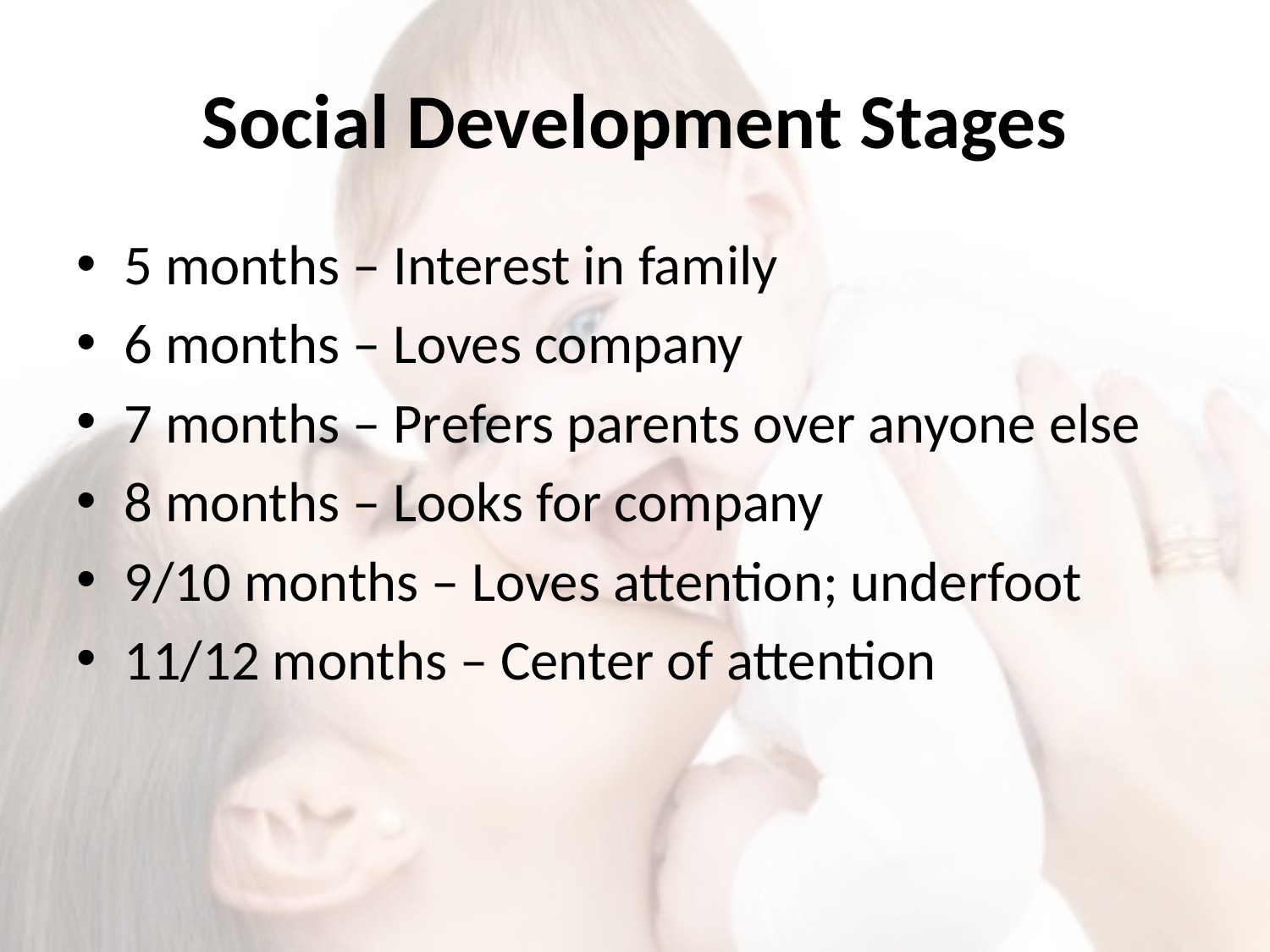

# Social Development Stages
5 months – Interest in family
6 months – Loves company
7 months – Prefers parents over anyone else
8 months – Looks for company
9/10 months – Loves attention; underfoot
11/12 months – Center of attention